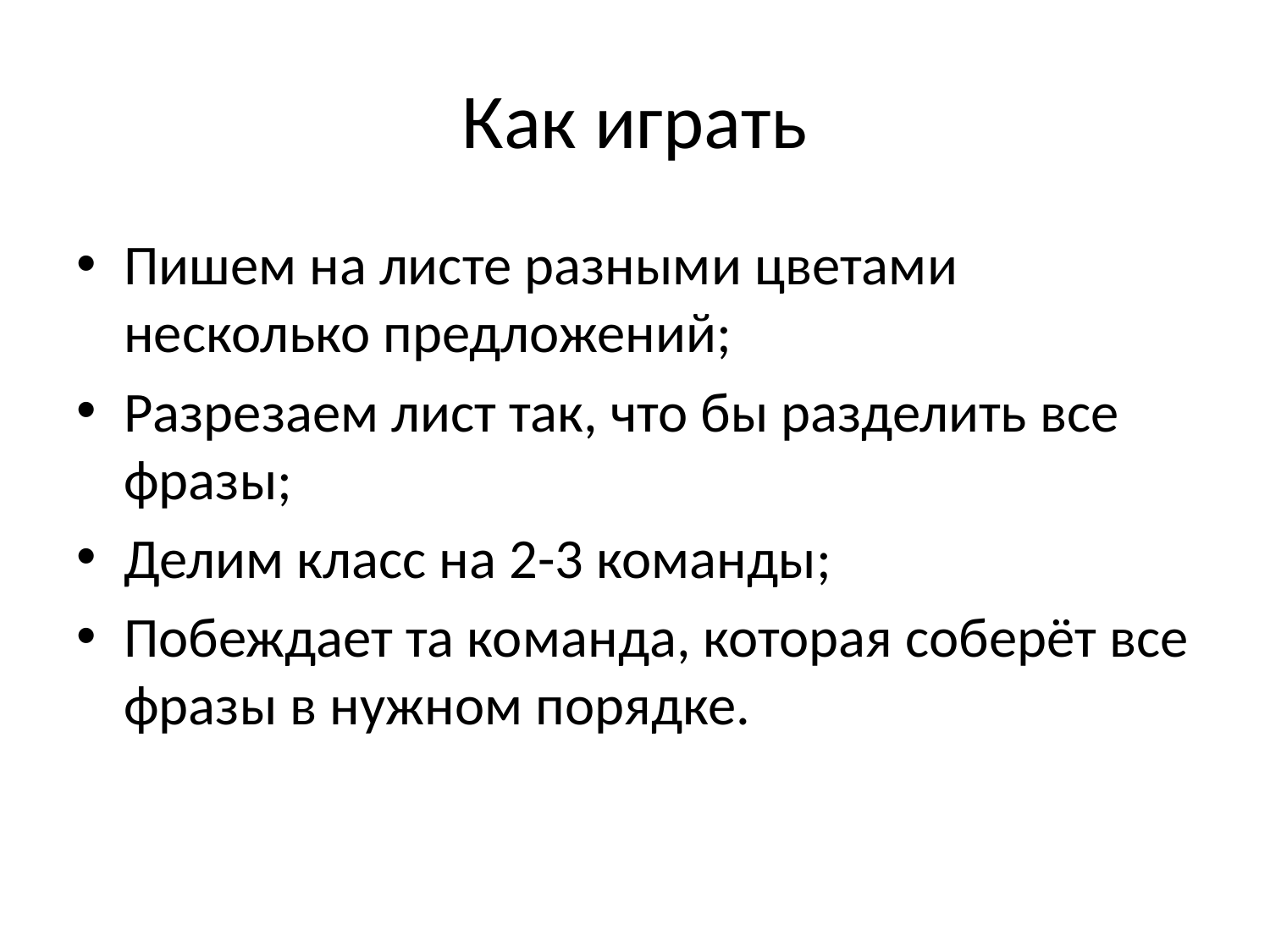

# Как играть
Пишем на листе разными цветами несколько предложений;
Разрезаем лист так, что бы разделить все фразы;
Делим класс на 2-3 команды;
Побеждает та команда, которая соберёт все фразы в нужном порядке.